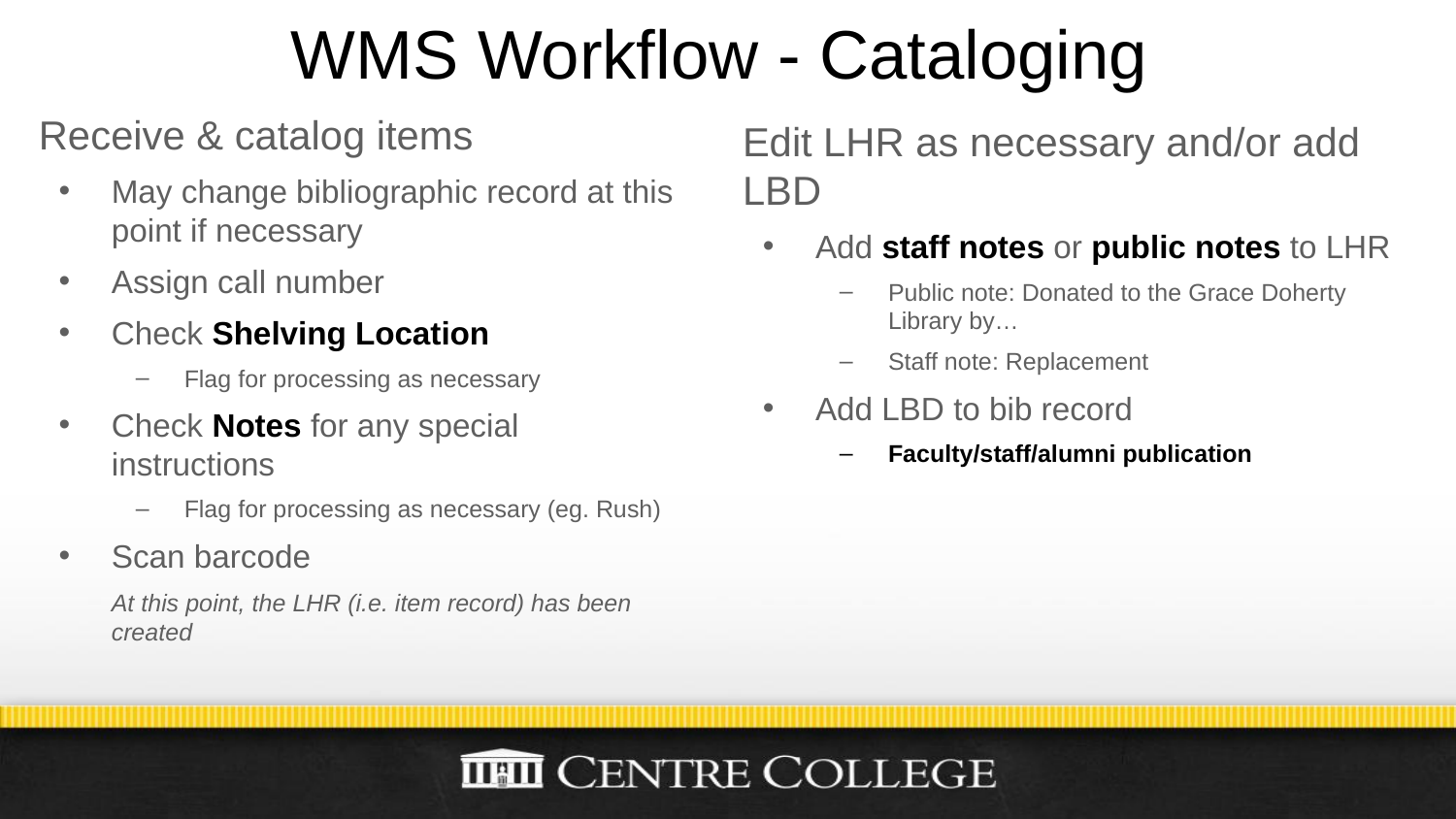

# WMS Workflow - Cataloging
Receive & catalog items
May change bibliographic record at this point if necessary
Assign call number
Check Shelving Location
Flag for processing as necessary
Check Notes for any special instructions
Flag for processing as necessary (eg. Rush)
Scan barcode
At this point, the LHR (i.e. item record) has been created
Edit LHR as necessary and/or add LBD
Add staff notes or public notes to LHR
Public note: Donated to the Grace Doherty Library by…
Staff note: Replacement
Add LBD to bib record
Faculty/staff/alumni publication